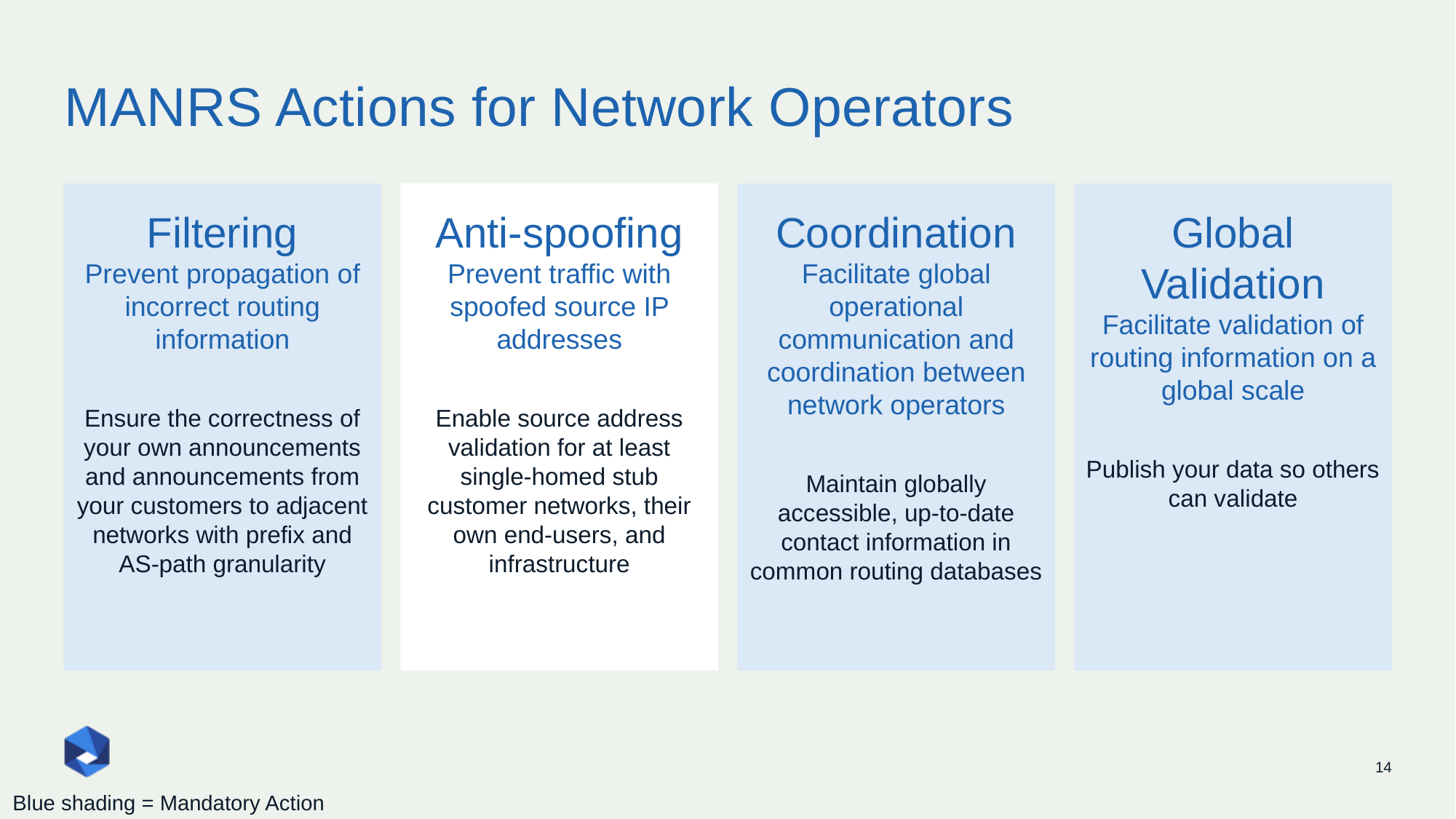

# MANRS Actions for Network Operators
Filtering
Prevent propagation of incorrect routing information
Ensure the correctness of your own announcements and announcements from your customers to adjacent networks with prefix and AS-path granularity
Anti-spoofing
Prevent traffic with spoofed source IP addresses
Enable source address validation for at least single-homed stub customer networks, their own end-users, and infrastructure
Coordination
Facilitate global operational communication and coordination between network operators
Maintain globally accessible, up-to-date contact information in common routing databases

Global Validation
Facilitate validation of routing information on a global scale
Publish your data so others can validate
14
Blue shading = Mandatory Action